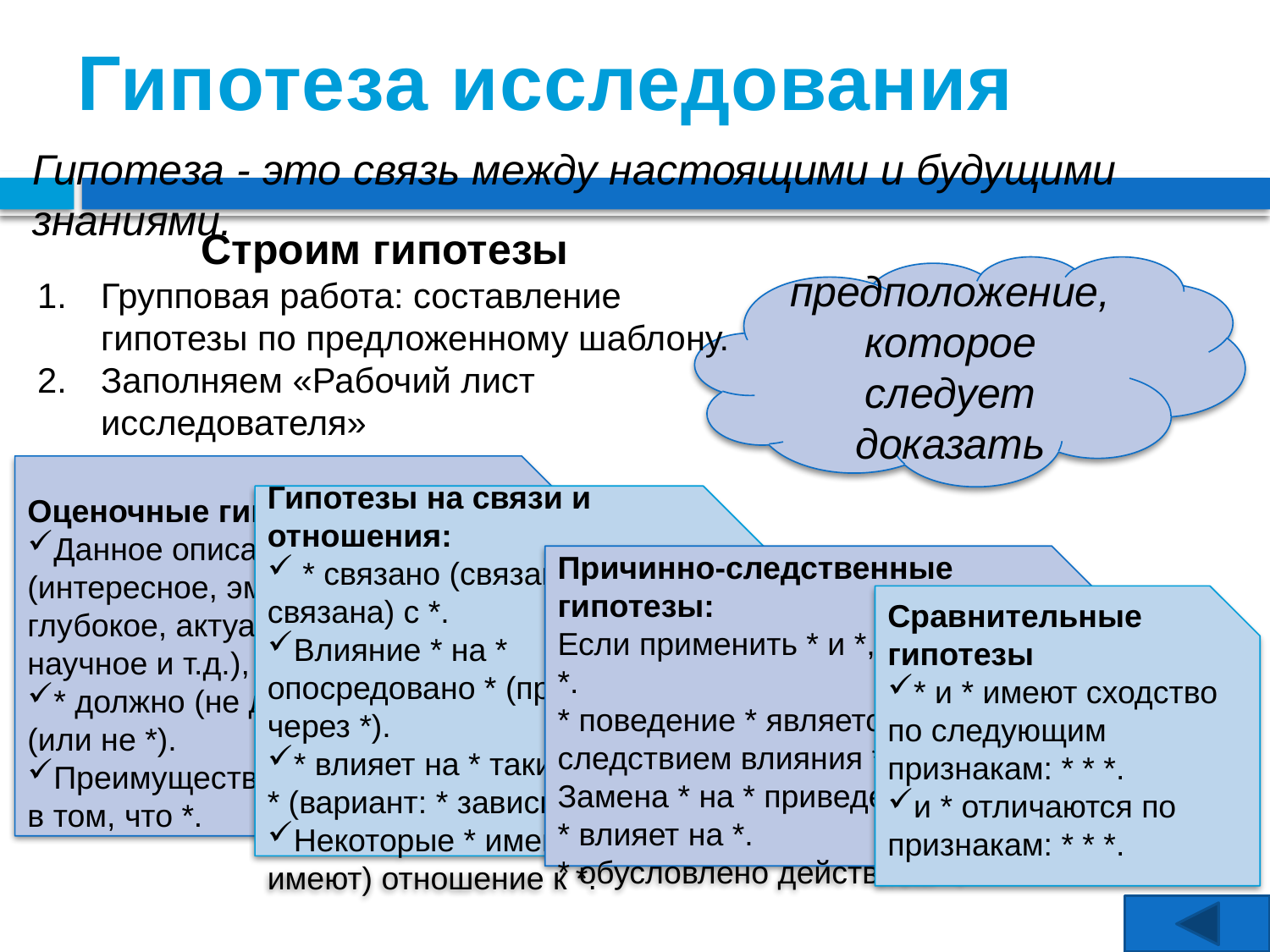

# Гипотеза исследования
Гипотеза - это связь между настоящими и будущими знаниями.
Строим гипотезы
Групповая работа: составление гипотезы по предложенному шаблону.
Заполняем «Рабочий лист исследователя»

предположение, которое следует доказать
Оценочные гипотезы:
Данное описание более полное (интересное, эмоциональное, глубокое, актуальное, надежное, научное и т.д.), чем *
* должно (не должно) быть * (или не *).
Преимущество * перед * состоит в том, что *.
Гипотезы на связи и отношения:
 * связано (связан, связаны, связана) с *.
Влияние * на * опосредовано * (происходит через *).
* влияет на * таким образом: * (вариант: * зависит от *)
Некоторые * имеют (не имеют) отношение к *.
Причинно-следственные гипотезы:
Если применить * и *, то получим *.
* поведение * является следствием влияния *.
Замена * на * приведет к *.
* влияет на *.
* обусловлено действием *.
Сравнительные гипотезы
* и * имеют сходство по следующим признакам: * * *.
и * отличаются по признакам: * * *.